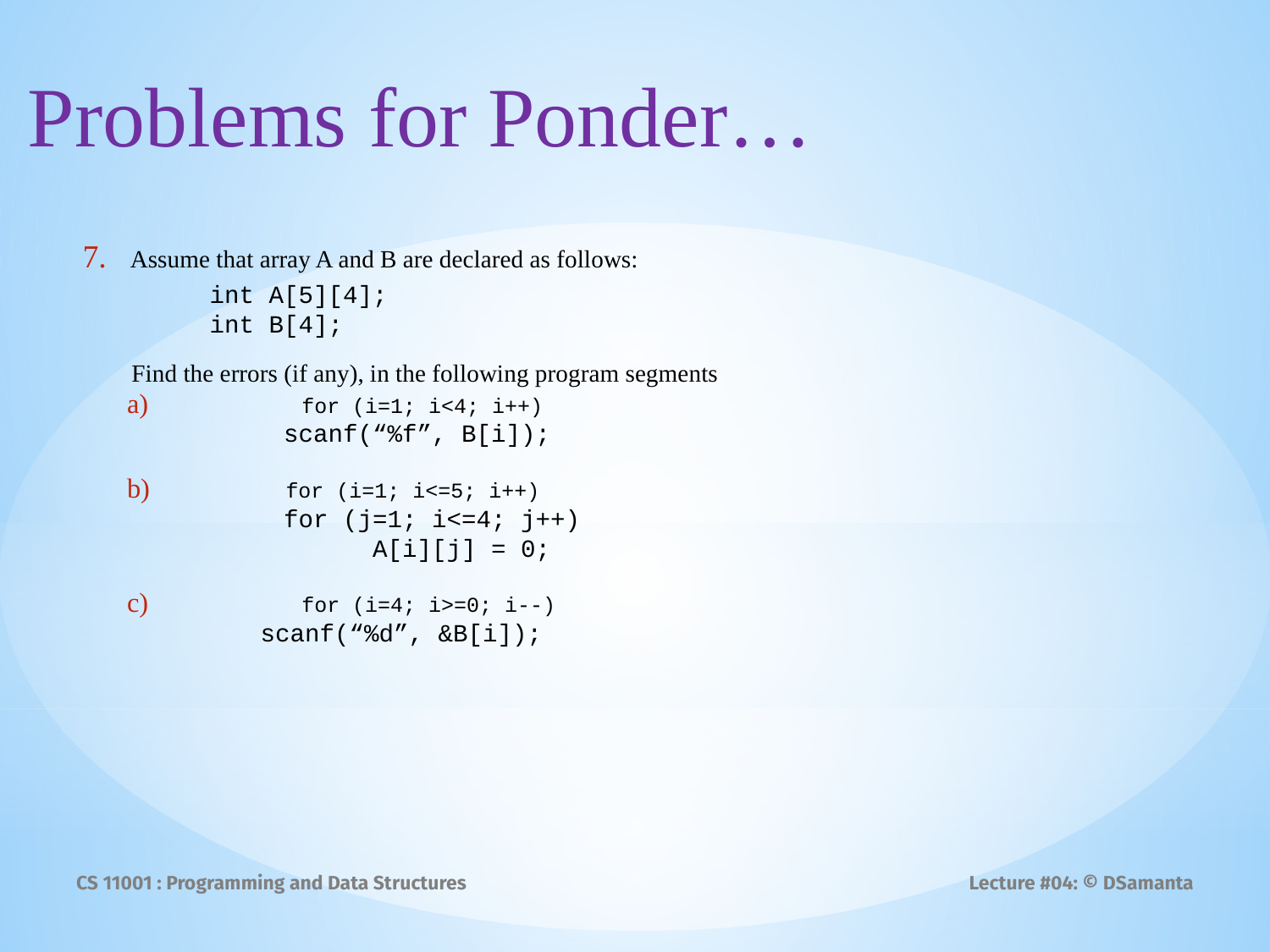

Problems for Ponder…

Assume that array A and B are declared as follows:
	int A[5][4];
	int B[4];
        Find the errors (if any), in the following program segments
	for (i=1; i<4; i++)
	     scanf(“%f”, B[i]);

	for (i=1; i<=5; i++)
	     for (j=1; i<=4; j++)
	           A[i][j] = 0;

	for (i=4; i>=0; i--)
            scanf(“%d”, &B[i]);

CS 11001 : Programming and Data Structures
Lecture #04: © DSamanta